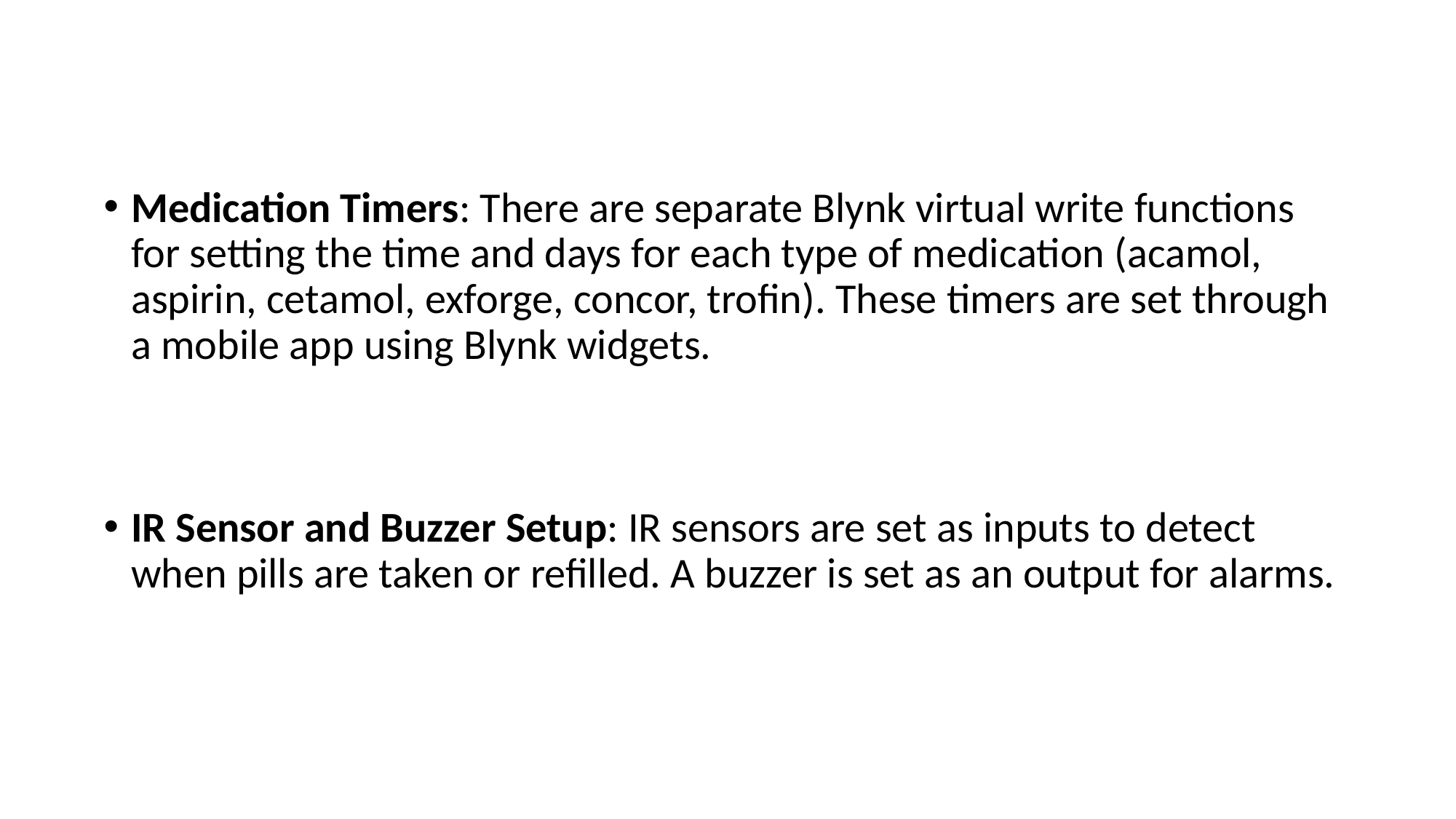

Medication Timers: There are separate Blynk virtual write functions for setting the time and days for each type of medication (acamol, aspirin, cetamol, exforge, concor, trofin). These timers are set through a mobile app using Blynk widgets.

IR Sensor and Buzzer Setup: IR sensors are set as inputs to detect when pills are taken or refilled. A buzzer is set as an output for alarms.